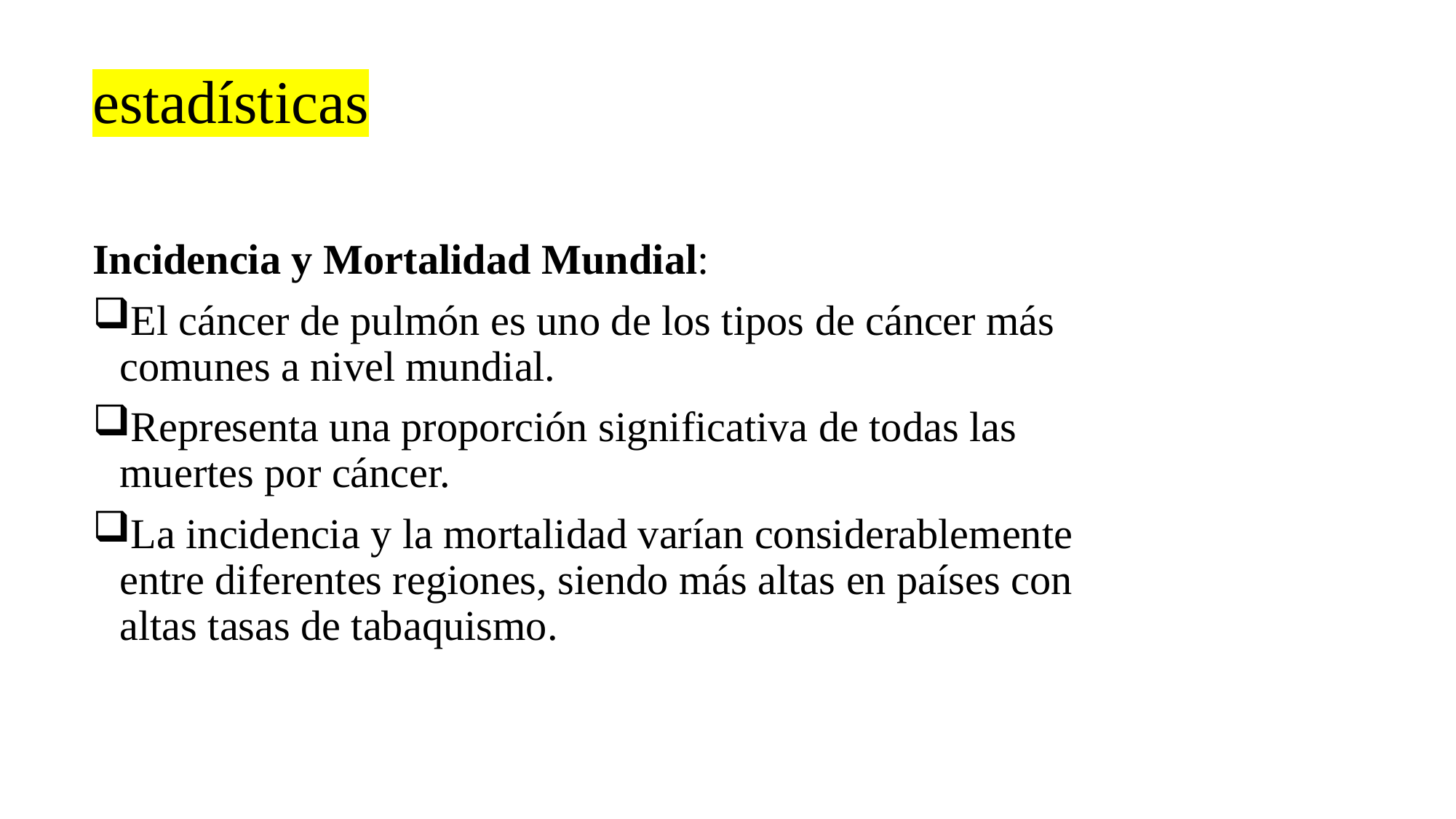

# estadísticas
Incidencia y Mortalidad Mundial:
El cáncer de pulmón es uno de los tipos de cáncer más comunes a nivel mundial.
Representa una proporción significativa de todas las muertes por cáncer.
La incidencia y la mortalidad varían considerablemente entre diferentes regiones, siendo más altas en países con altas tasas de tabaquismo.